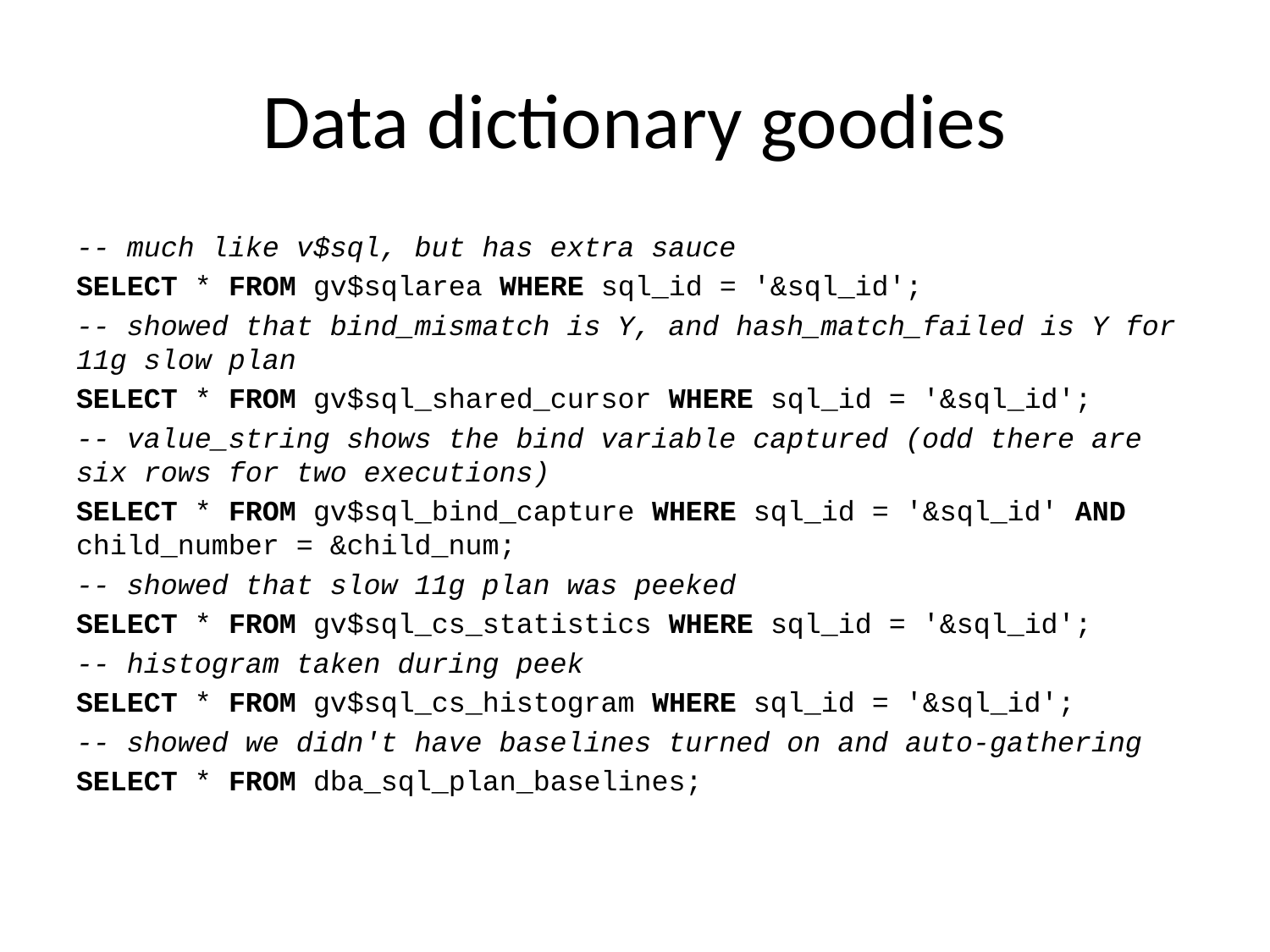

# Data dictionary goodies
-- much like v$sql, but has extra sauce
SELECT * FROM gv$sqlarea WHERE sql_id = '&sql_id';
-- showed that bind_mismatch is Y, and hash_match_failed is Y for 11g slow plan
SELECT * FROM gv$sql_shared_cursor WHERE sql_id = '&sql_id';
-- value_string shows the bind variable captured (odd there are six rows for two executions)
SELECT * FROM gv$sql_bind_capture WHERE sql_id = '&sql_id' AND child_number = &child_num;
-- showed that slow 11g plan was peeked
SELECT * FROM gv$sql_cs_statistics WHERE sql_id = '&sql_id';
-- histogram taken during peek
SELECT * FROM gv$sql_cs_histogram WHERE sql_id = '&sql_id';
-- showed we didn't have baselines turned on and auto-gathering
SELECT * FROM dba_sql_plan_baselines;